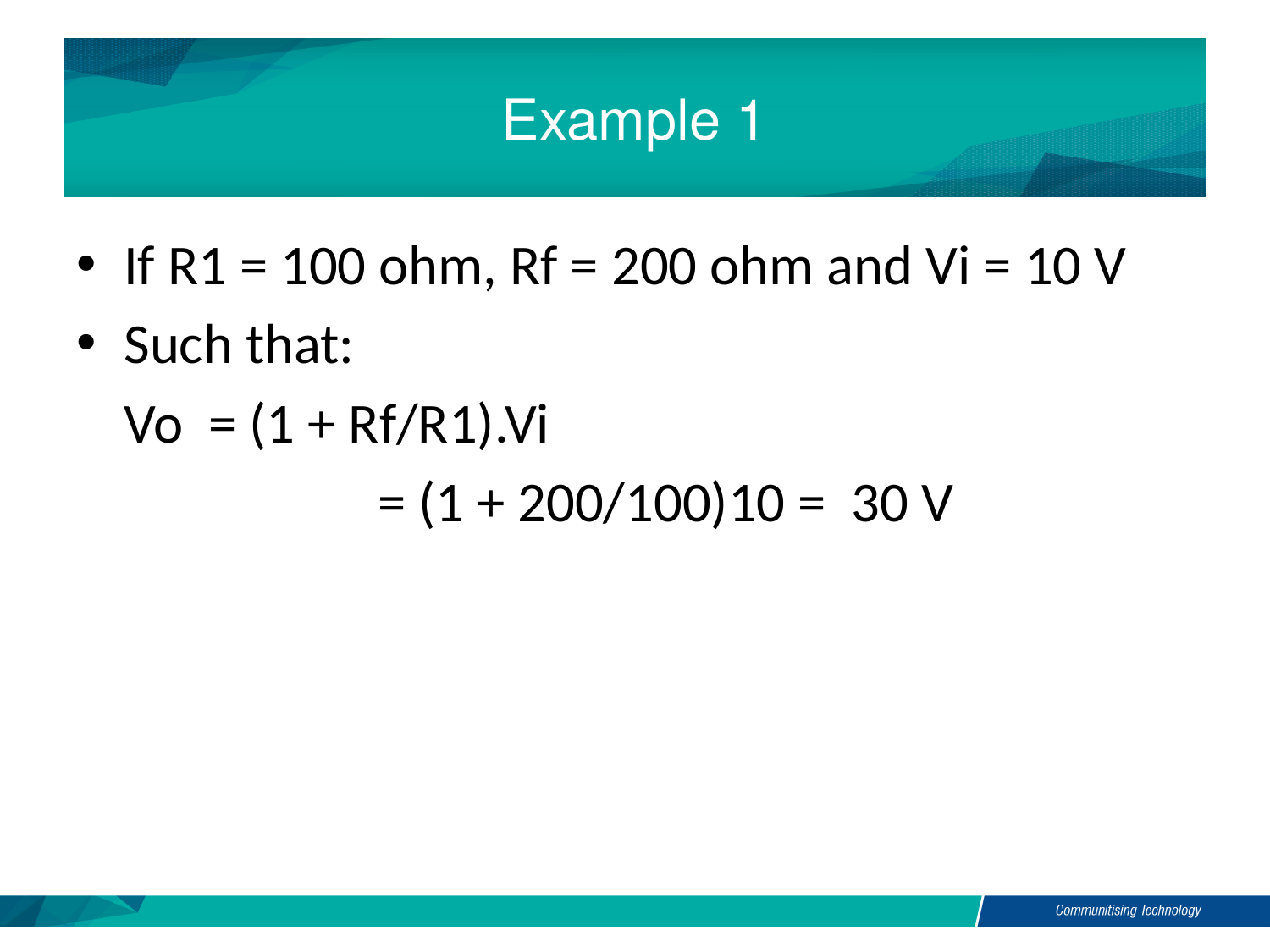

# Example 1
If R1 = 100 ohm, Rf = 200 ohm and Vi = 10 V
Such that:
	Vo  = (1 + Rf/R1).Vi
			= (1 + 200/100)10 =  30 V